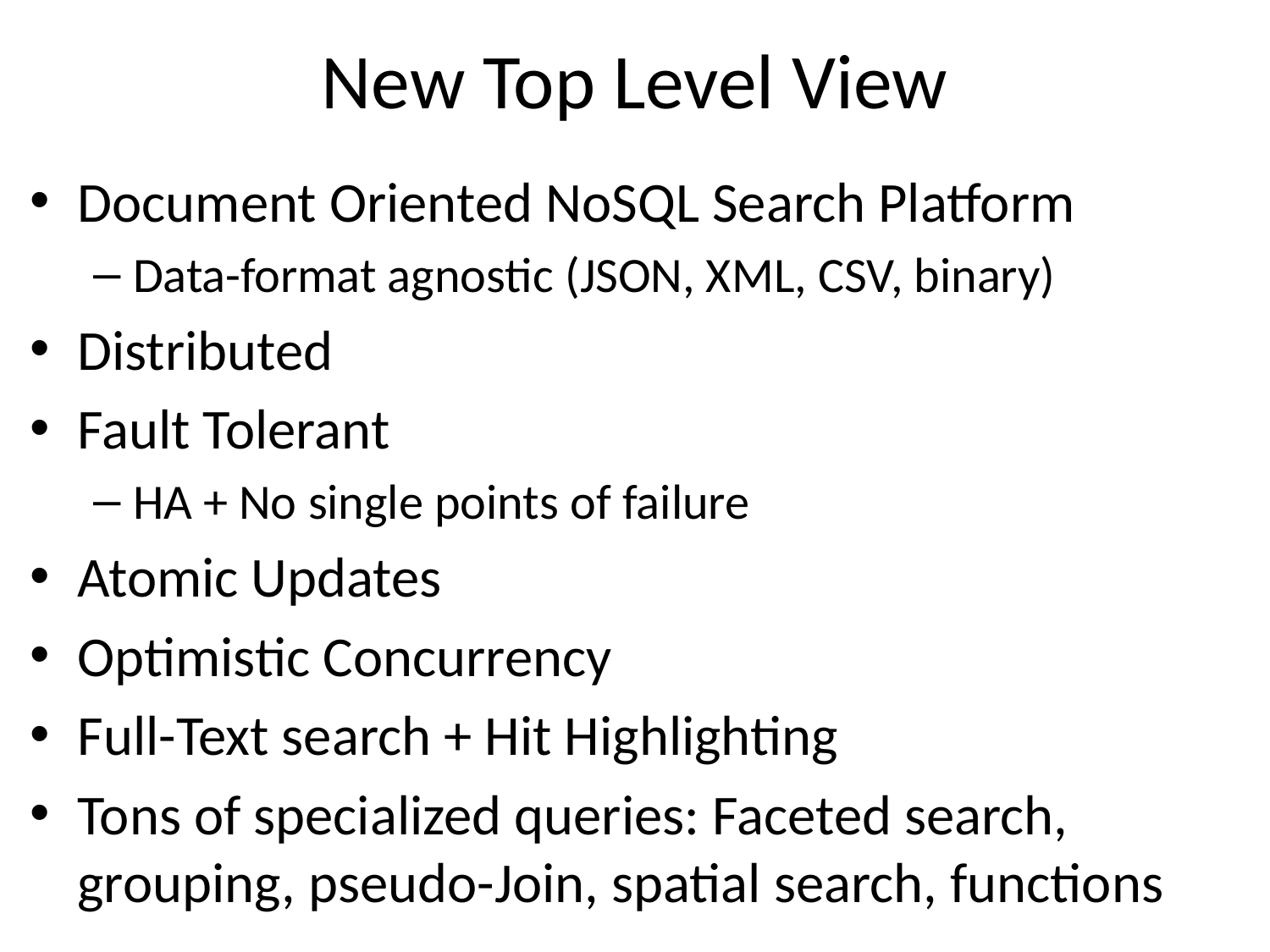

# New Top Level View
Document Oriented NoSQL Search Platform
Data-format agnostic (JSON, XML, CSV, binary)
Distributed
Fault Tolerant
HA + No single points of failure
Atomic Updates
Optimistic Concurrency
Full-Text search + Hit Highlighting
Tons of specialized queries: Faceted search, grouping, pseudo-Join, spatial search, functions